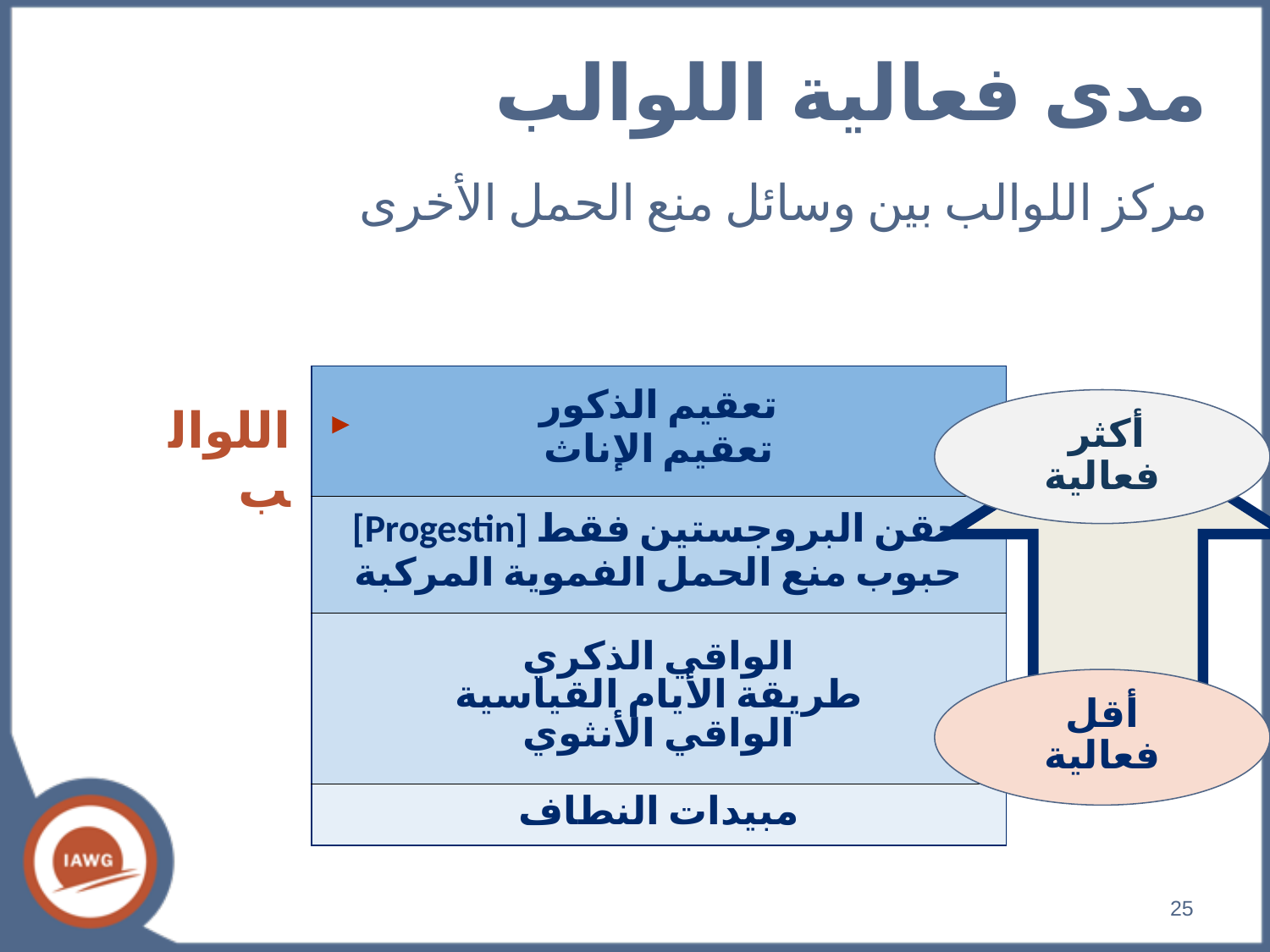

مدى فعالية اللوالب
مركز اللوالب بين وسائل منع الحمل الأخرى
أكثر
فعالية

أقل
فعالية
| تعقيم الذكور تعقيم الإناث |
| --- |
| حقن البروجستين فقط [Progestin] حبوب منع الحمل الفموية المركبة |
| الواقي الذكري طريقة الأيام القياسية الواقي الأنثوي |
| مبيدات النطاف |
اللوالب
25